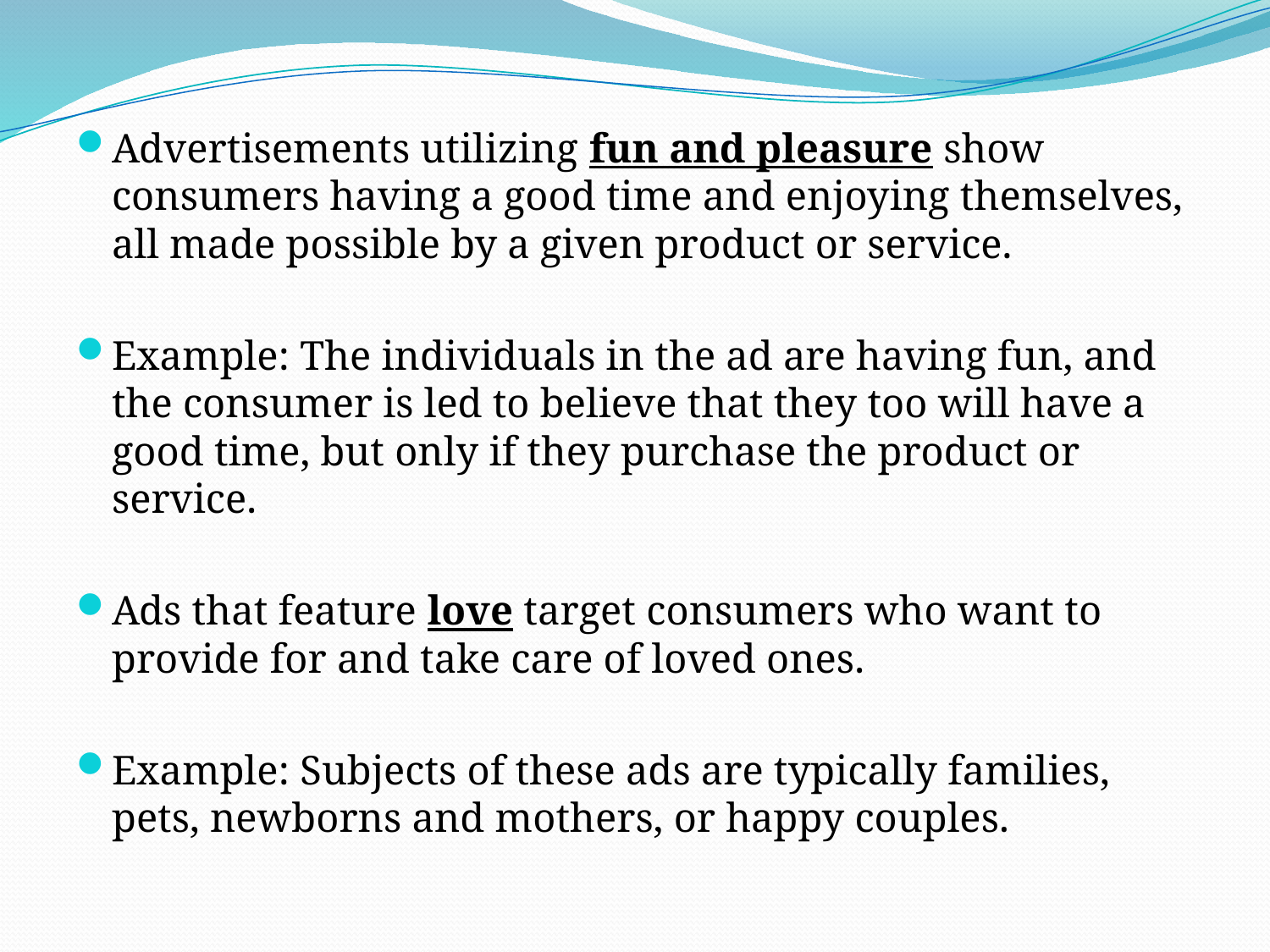

Advertisements utilizing fun and pleasure show consumers having a good time and enjoying themselves, all made possible by a given product or service.

Example: The individuals in the ad are having fun, and the consumer is led to believe that they too will have a good time, but only if they purchase the product or service.

Ads that feature love target consumers who want to provide for and take care of loved ones.

Example: Subjects of these ads are typically families, pets, newborns and mothers, or happy couples.